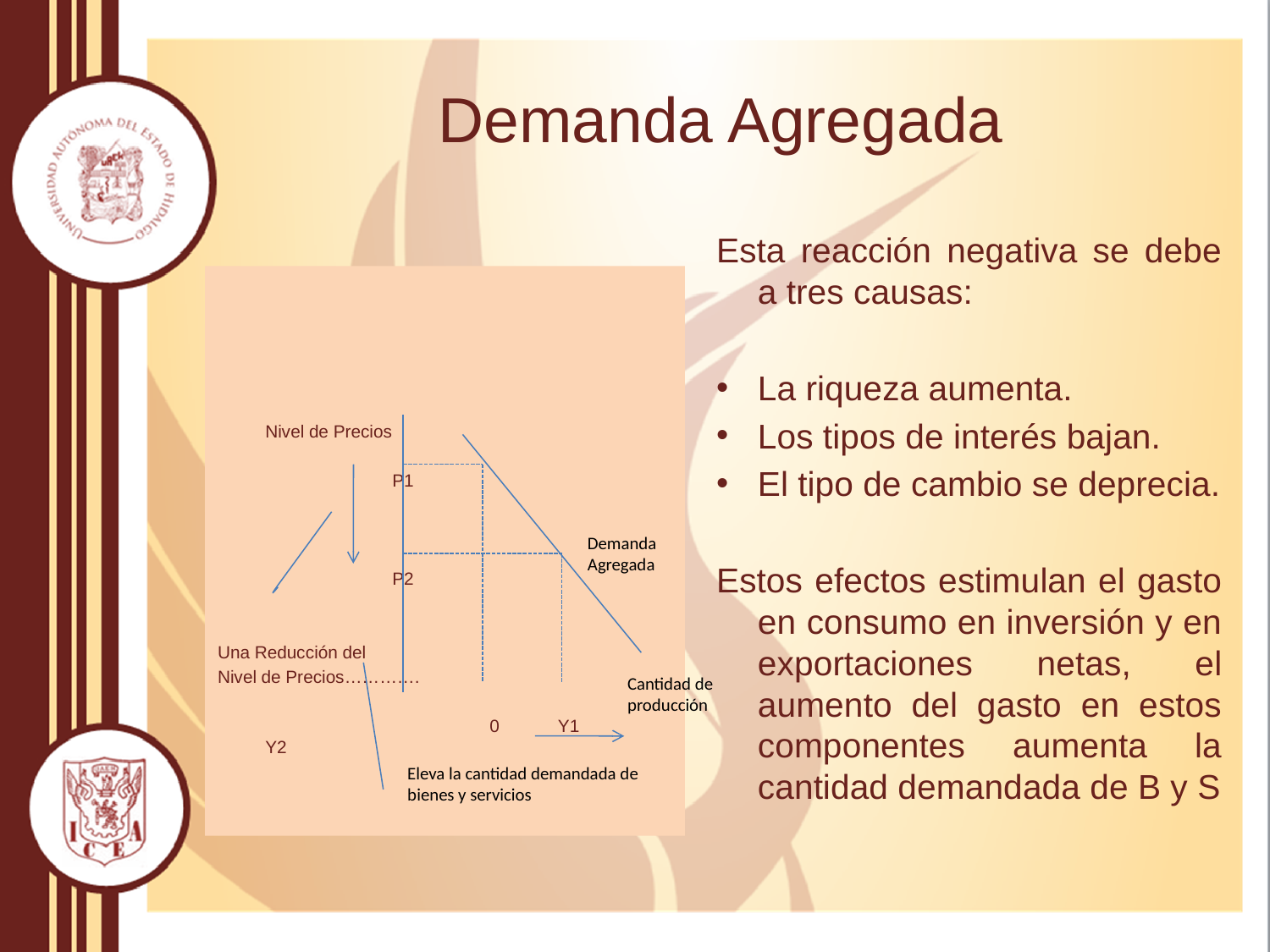

# Demanda Agregada
Esta reacción negativa se debe a tres causas:

La riqueza aumenta.
Los tipos de interés bajan.
El tipo de cambio se deprecia.

Estos efectos estimulan el gasto en consumo en inversión y en exportaciones netas, el aumento del gasto en estos componentes aumenta la cantidad demandada de B y S

	Nivel de Precios

		P1

		P2

Una Reducción del
Nivel de Precios………….

		                    0	        Y1                   Y2

Demanda Agregada
Cantidad de producción
Eleva la cantidad demandada de bienes y servicios